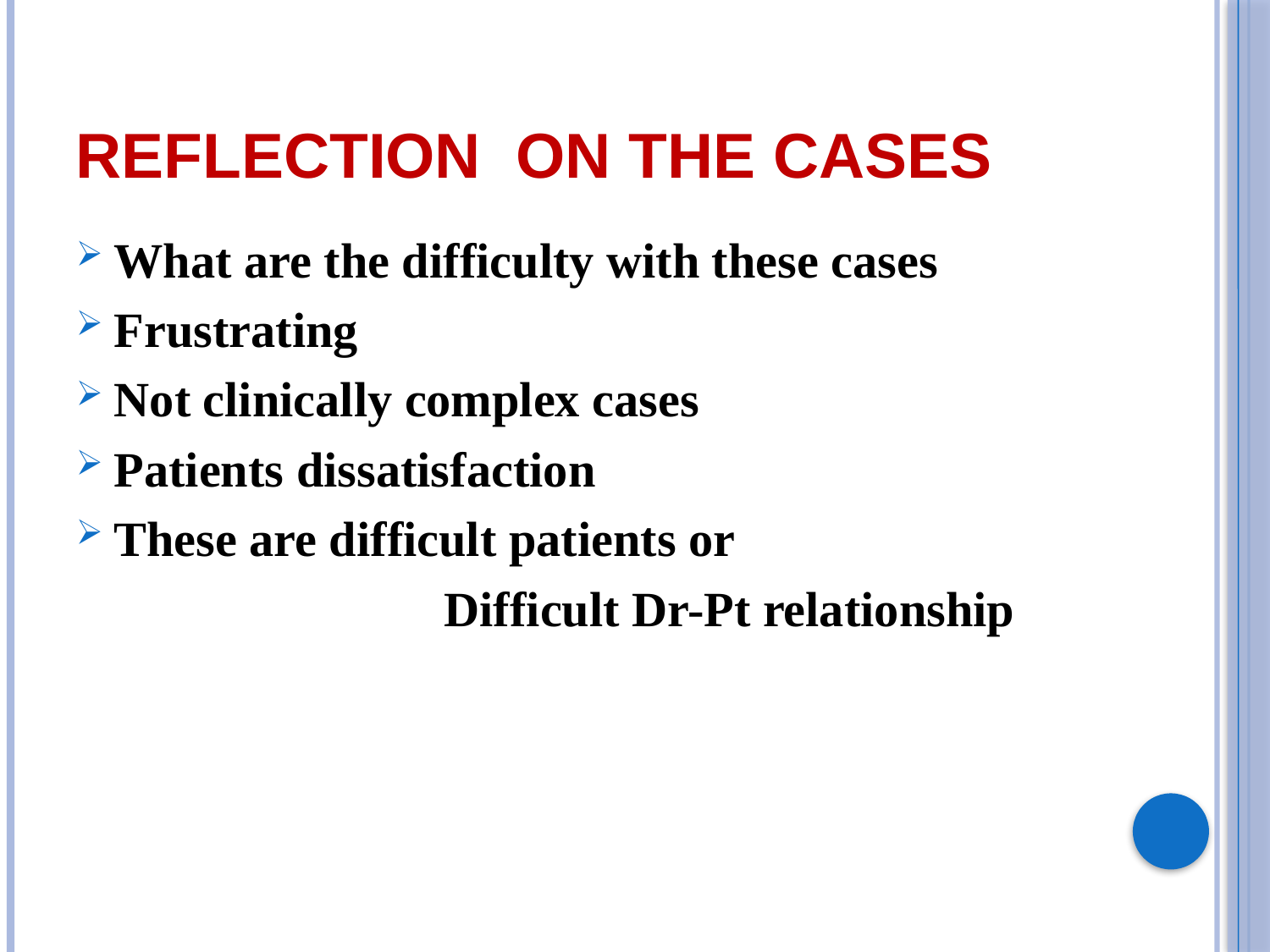

# reflection  on the cases
What are the difficulty with these cases
Frustrating
Not clinically complex cases
Patients dissatisfaction
These are difficult patients or
                              Difficult Dr-Pt relationship